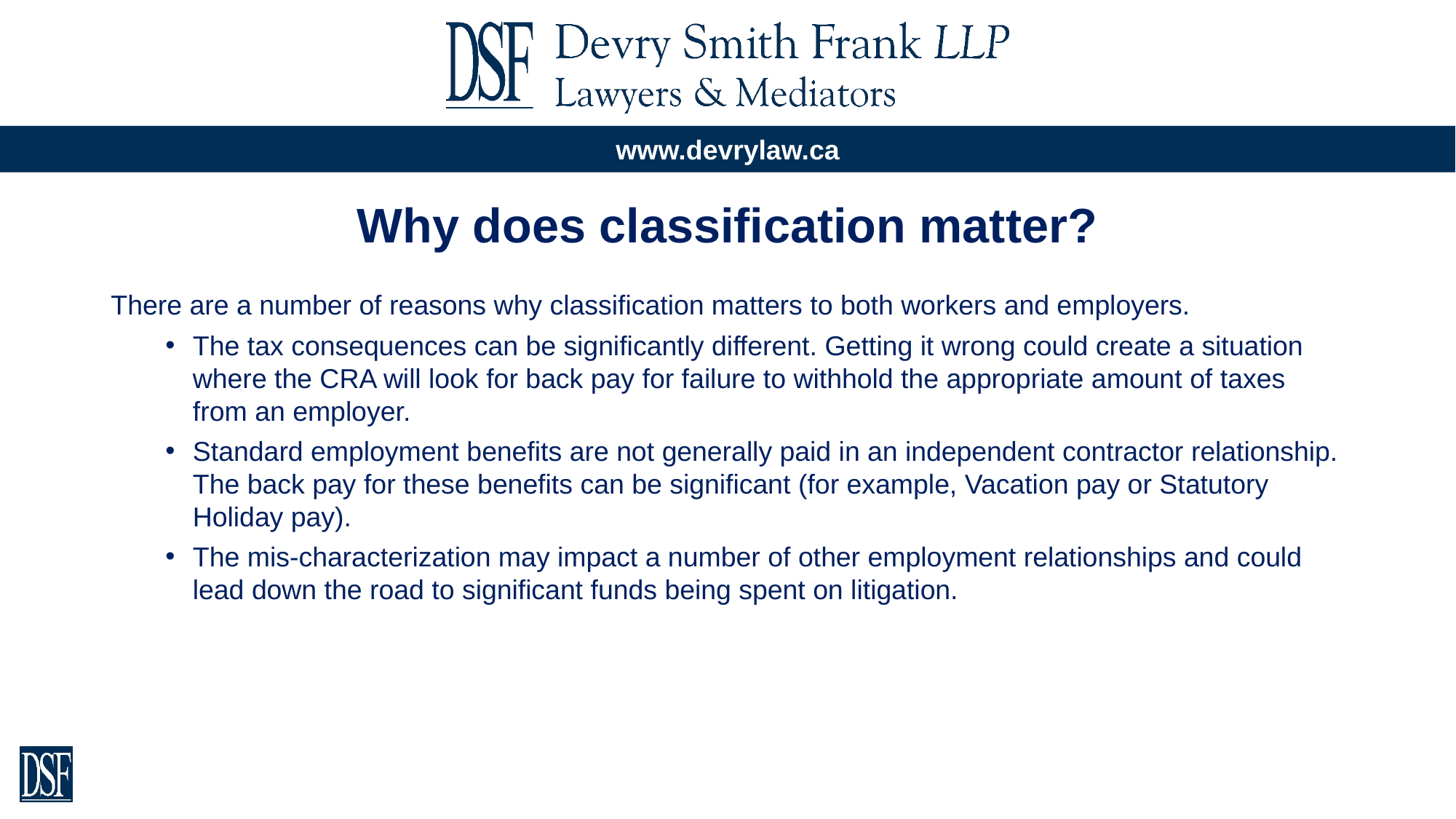

# Why does classification matter?
There are a number of reasons why classification matters to both workers and employers.
The tax consequences can be significantly different. Getting it wrong could create a situation where the CRA will look for back pay for failure to withhold the appropriate amount of taxes from an employer.
Standard employment benefits are not generally paid in an independent contractor relationship. The back pay for these benefits can be significant (for example, Vacation pay or Statutory Holiday pay).
The mis-characterization may impact a number of other employment relationships and could lead down the road to significant funds being spent on litigation.